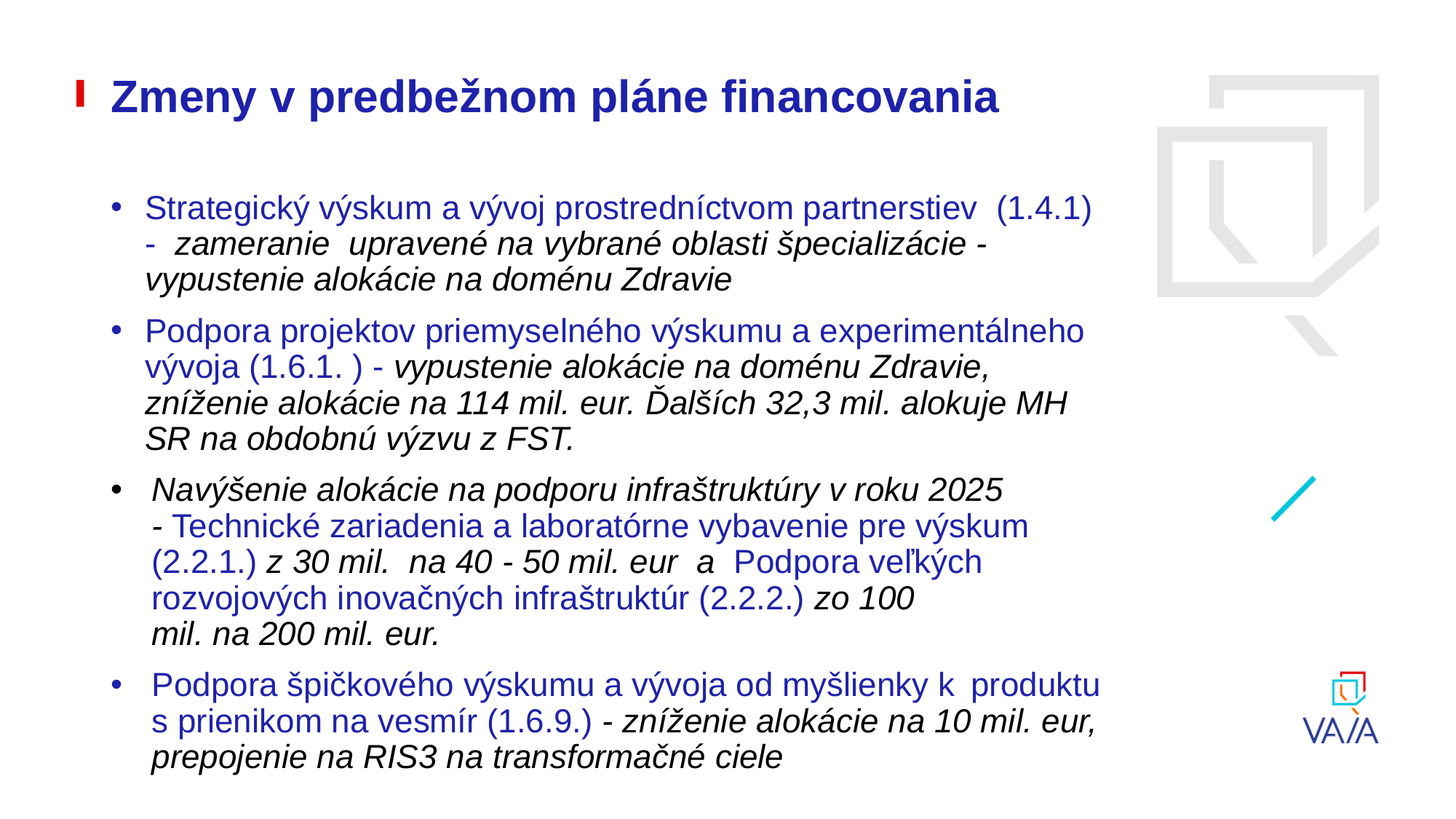

# Zmeny v predbežnom pláne financovania
Strategický výskum a vývoj prostredníctvom partnerstiev  (1.4.1) -  zameranie  upravené na vybrané oblasti špecializácie -vypustenie alokácie na doménu Zdravie
Podpora projektov priemyselného výskumu a experimentálneho vývoja (1.6.1. ) - vypustenie alokácie na doménu Zdravie, zníženie alokácie na 114 mil. eur. Ďalších 32,3 mil. alokuje MH SR na obdobnú výzvu z FST.
Navýšenie alokácie na podporu infraštruktúry v roku 2025 - Technické zariadenia a laboratórne vybavenie pre výskum (2.2.1.) z 30 mil.  na 40 - 50 mil. eur  a  Podpora veľkých rozvojových inovačných infraštruktúr (2.2.2.) zo 100 mil. na 200 mil. eur.
Podpora špičkového výskumu a vývoja od myšlienky k  produktu s prienikom na vesmír (1.6.9.) - zníženie alokácie na 10 mil. eur, prepojenie na RIS3 na transformačné ciele